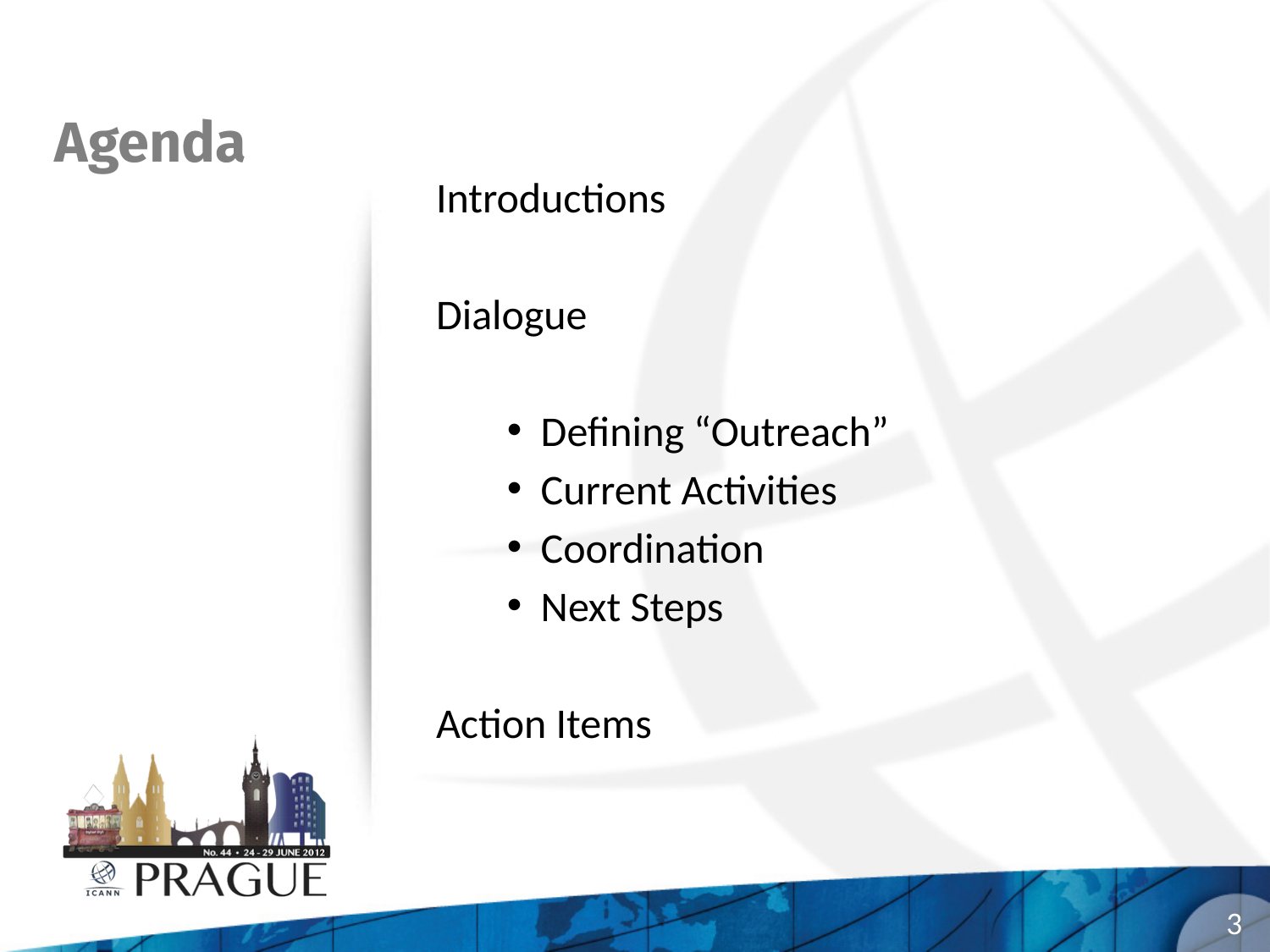

# Agenda

Introductions

Dialogue

  Defining “Outreach”
  Current Activities
  Coordination
  Next Steps

Action Items
3